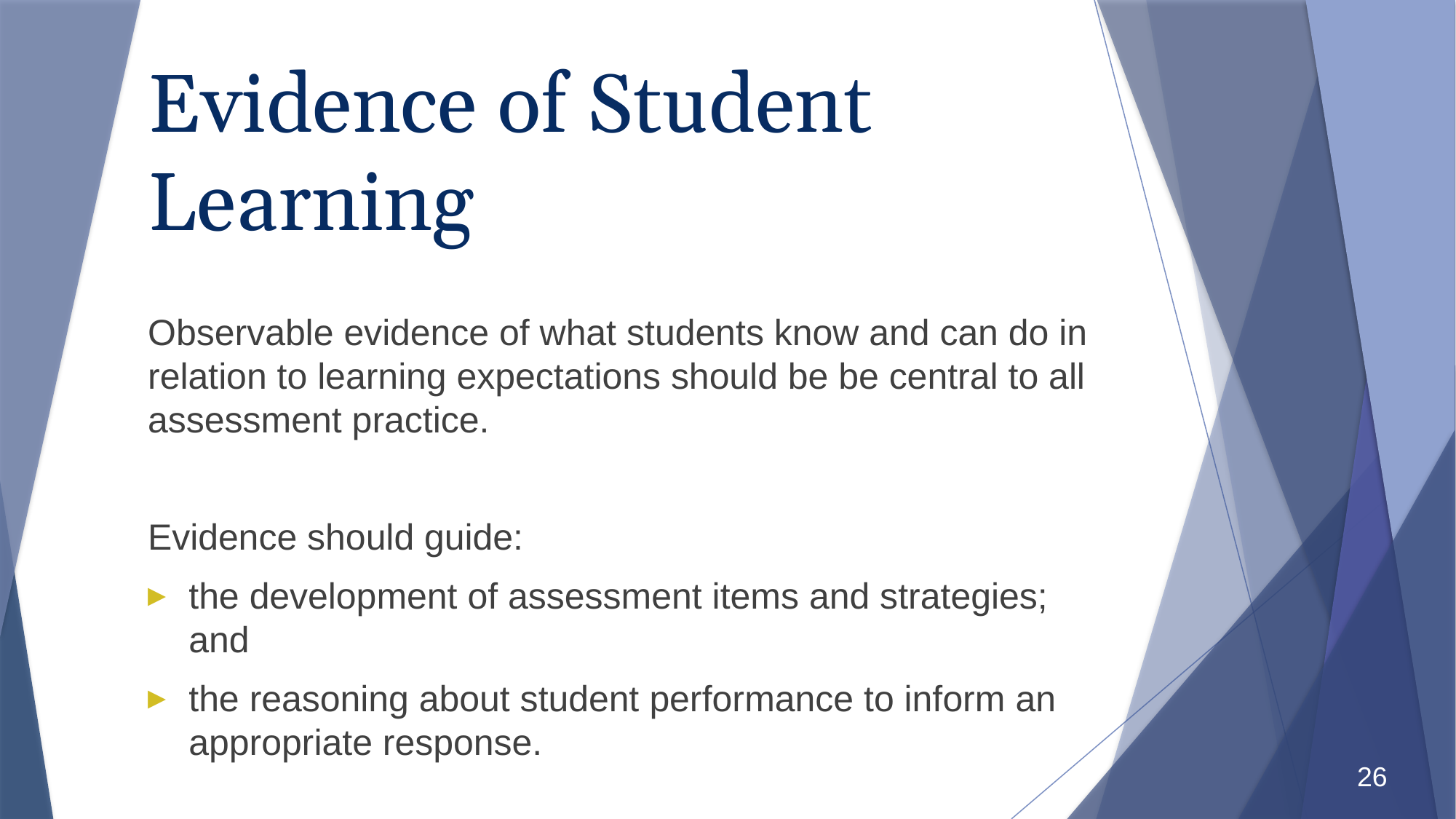

# Evidence of Student Learning
Observable evidence of what students know and can do in relation to learning expectations should be be central to all assessment practice.

Evidence should guide:
the development of assessment items and strategies; and
the reasoning about student performance to inform an appropriate response.
26